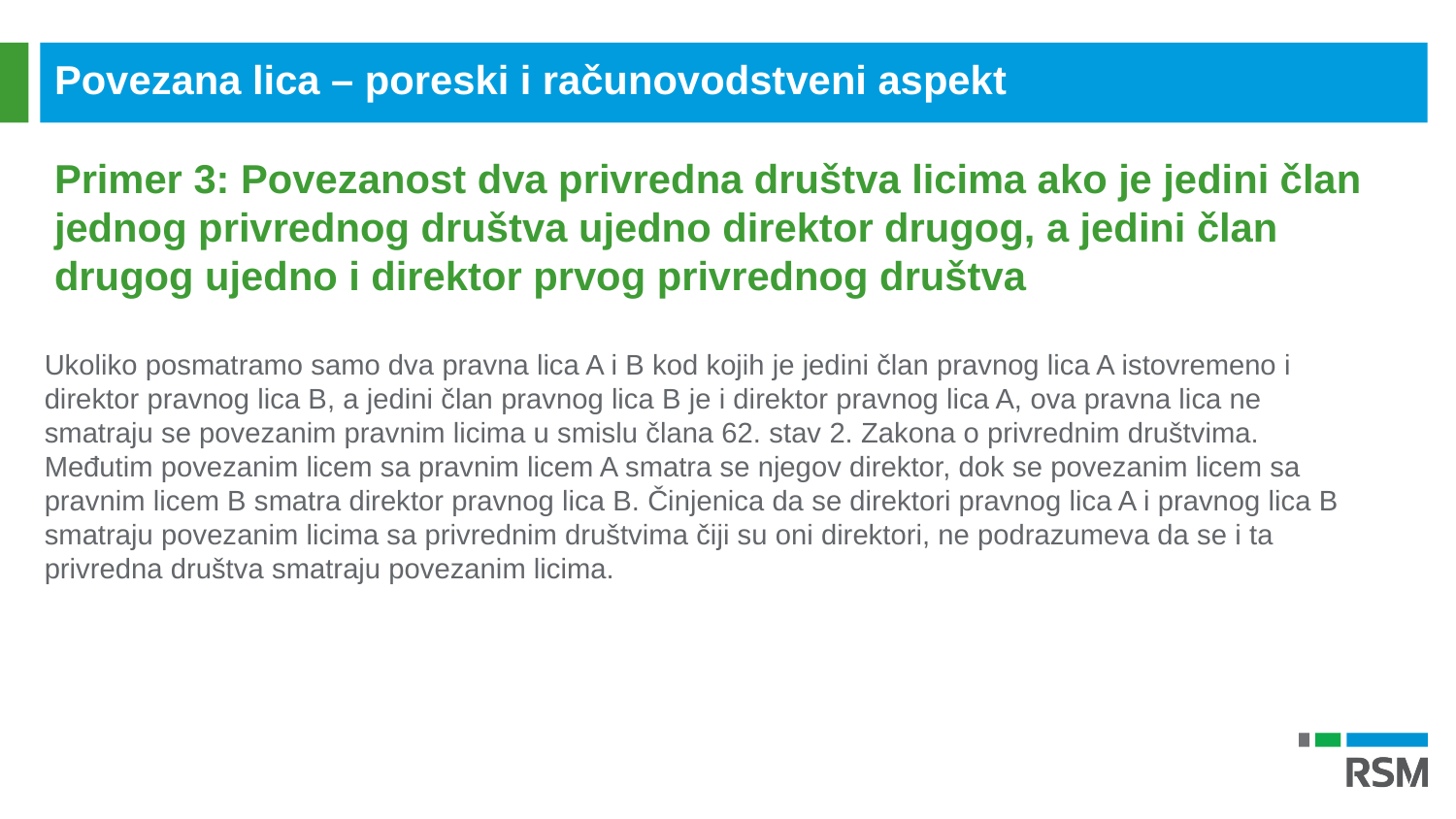

Povezana lica – poreski i računovodstveni aspekt
Primer 3: Povezanost dva privredna društva licima ako je jedini član jednog privrednog društva ujedno direktor drugog, a jedini član drugog ujedno i direktor prvog privrednog društva
Ukoliko posmatramo samo dva pravna lica A i B kod kojih je jedini član pravnog lica A istovremeno i direktor pravnog lica B, a jedini član pravnog lica B je i direktor pravnog lica A, ova pravna lica ne smatraju se povezanim pravnim licima u smislu člana 62. stav 2. Zakona o privrednim društvima. Međutim povezanim licem sa pravnim licem A smatra se njegov direktor, dok se povezanim licem sa pravnim licem B smatra direktor pravnog lica B. Činjenica da se direktori pravnog lica A i pravnog lica B smatraju povezanim licima sa privrednim društvima čiji su oni direktori, ne podrazumeva da se i ta privredna društva smatraju povezanim licima.